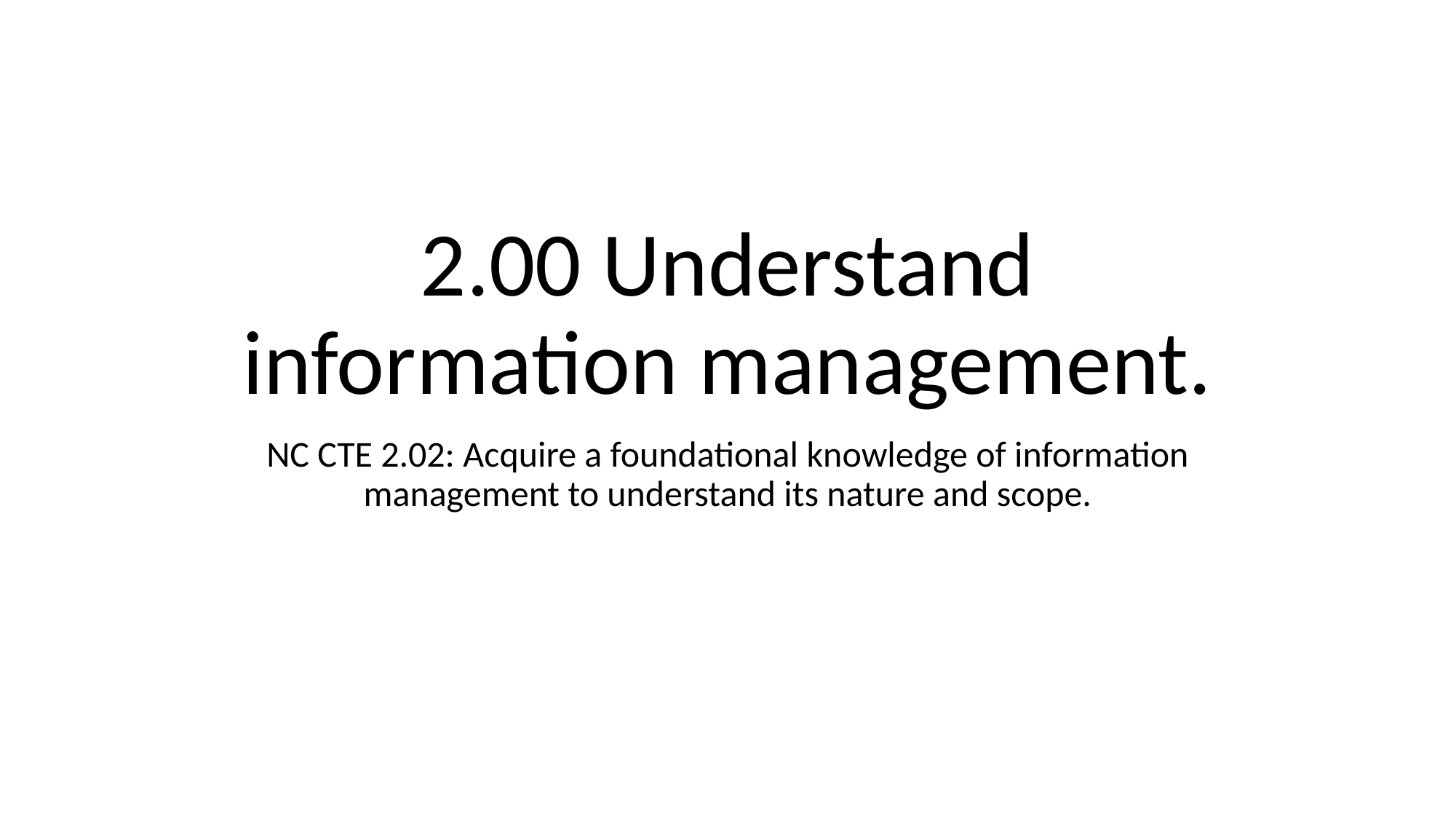

# 2.00 Understand information management.
NC CTE 2.02: Acquire a foundational knowledge of information management to understand its nature and scope.